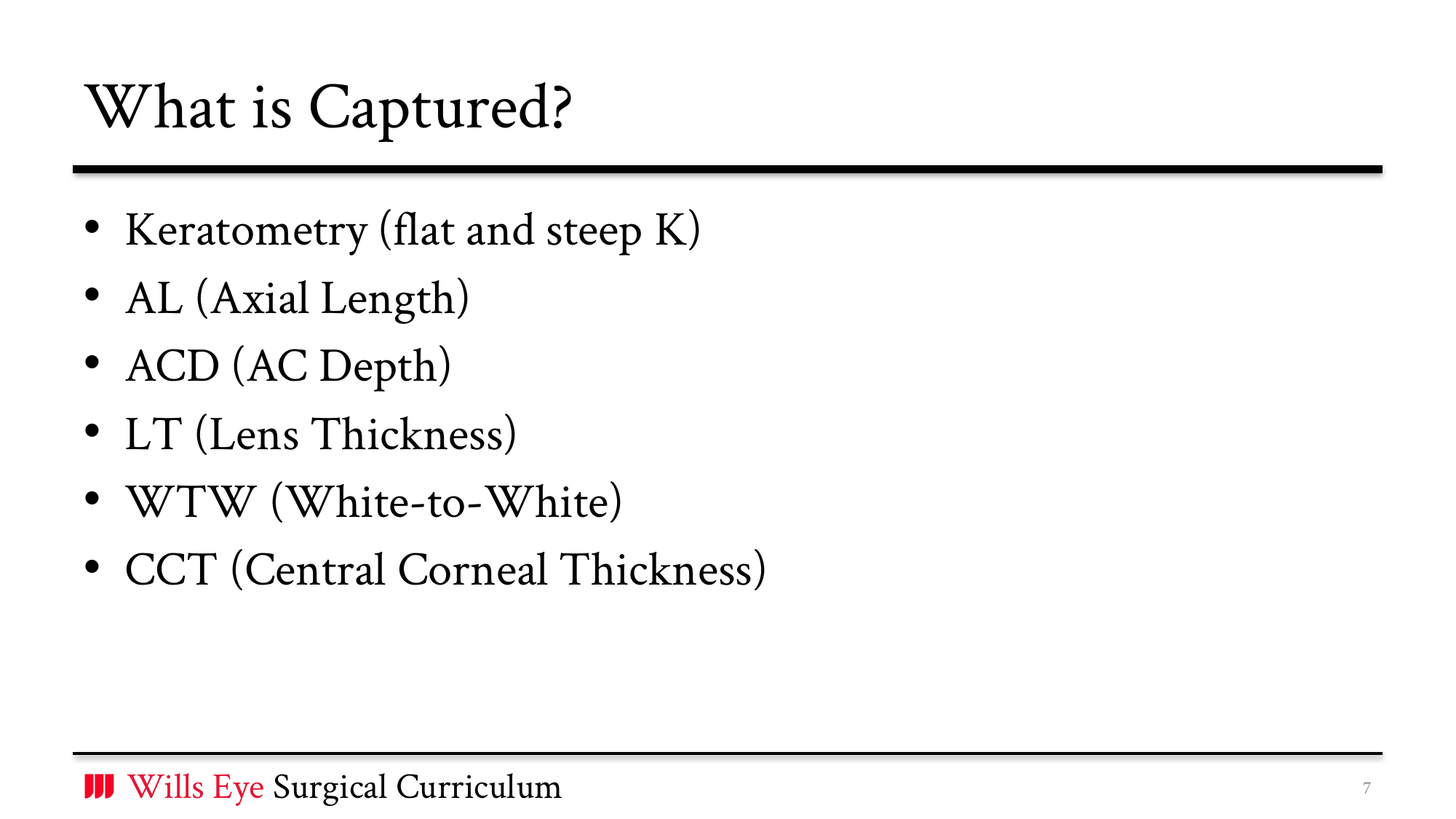

# What is Captured?
Keratometry (flat and steep K)
AL (Axial Length)
ACD (AC Depth)
LT (Lens Thickness)
WTW (White-to-White)
CCT (Central Corneal Thickness)
7